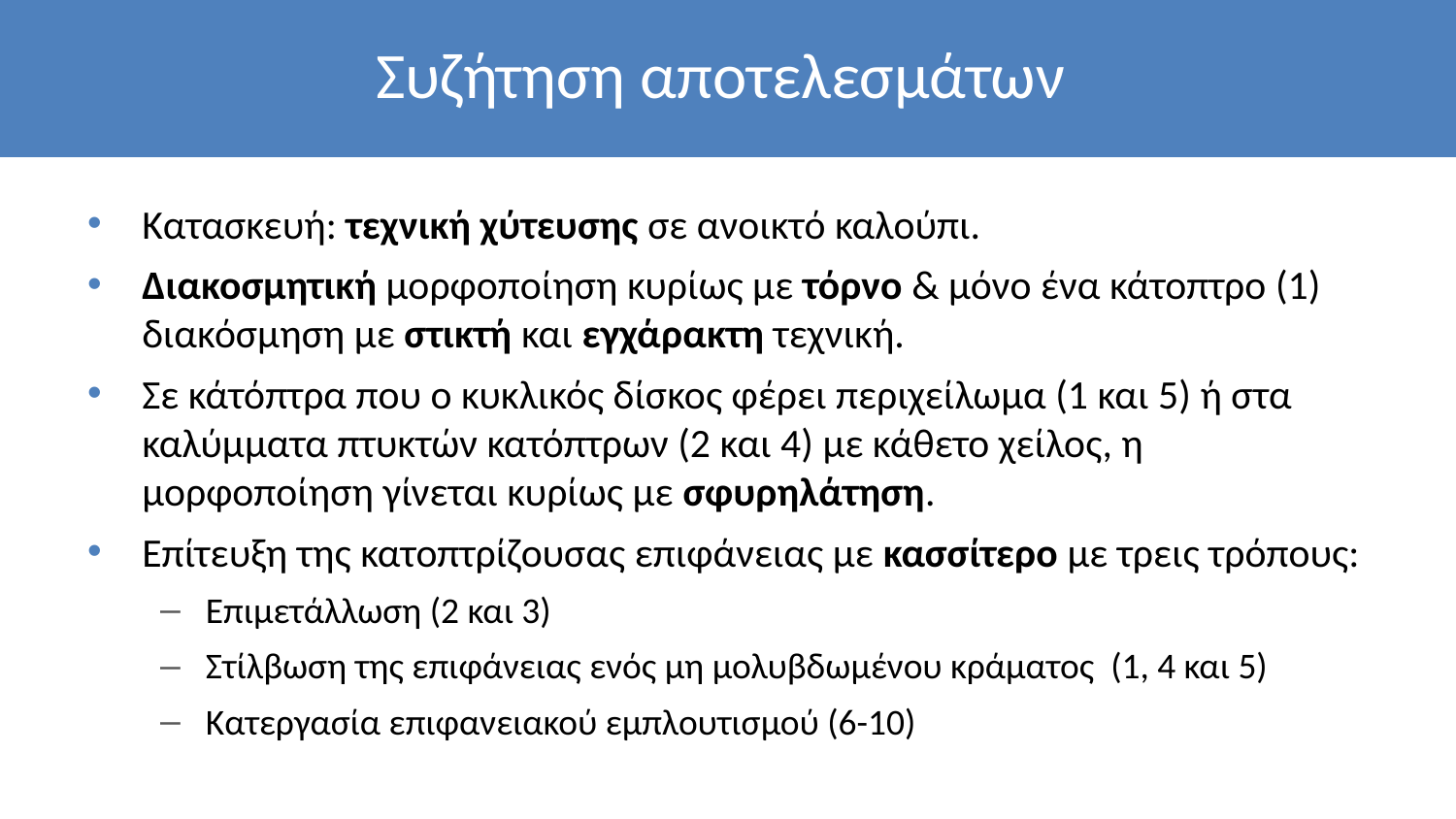

# Συζήτηση αποτελεσμάτων
Κατασκευή: τεχνική χύτευσης σε ανοικτό καλούπι.
Διακοσμητική μορφοποίηση κυρίως με τόρνο & μόνο ένα κάτοπτρο (1) διακόσμηση με στικτή και εγχάρακτη τεχνική.
Σε κάτόπτρα που ο κυκλικός δίσκος φέρει περιχείλωμα (1 και 5) ή στα καλύμματα πτυκτών κατόπτρων (2 και 4) με κάθετο χείλος, η μορφοποίηση γίνεται κυρίως με σφυρηλάτηση.
Επίτευξη της κατοπτρίζουσας επιφάνειας με κασσίτερο με τρεις τρόπους:
Επιμετάλλωση (2 και 3)
Στίλβωση της επιφάνειας ενός μη μολυβδωμένου κράματος  (1, 4 και 5)
Κατεργασία επιφανειακού εμπλουτισμού (6-10)